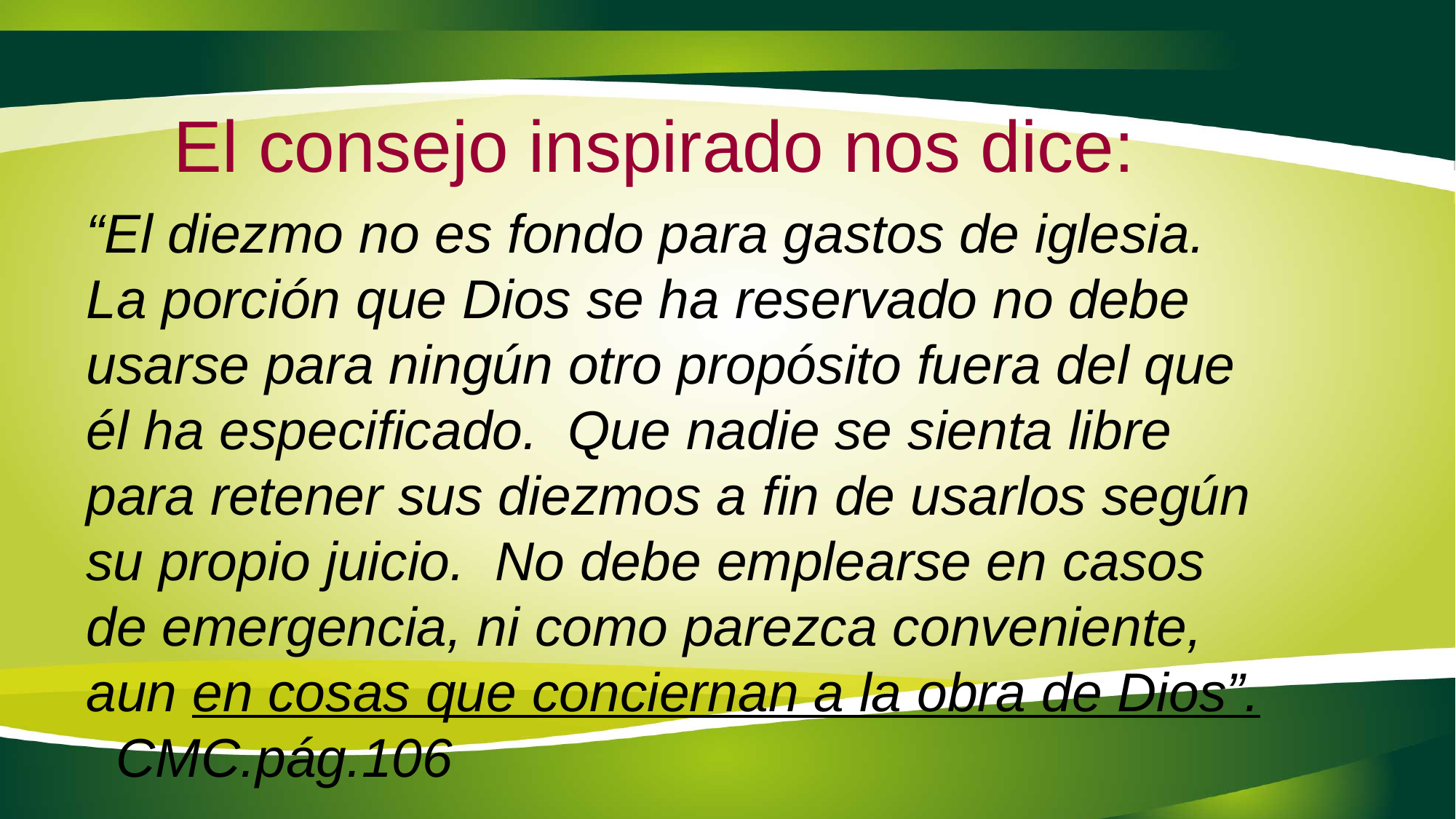

El consejo inspirado nos dice:
“El diezmo no es fondo para gastos de iglesia.  La porción que Dios se ha reservado no debe usarse para ningún otro propósito fuera del que él ha especificado.  Que nadie se sienta libre para retener sus diezmos a fin de usarlos según su propio juicio.  No debe emplearse en casos de emergencia, ni como parezca conveniente, aun en cosas que conciernan a la obra de Dios”.   CMC.pág.106